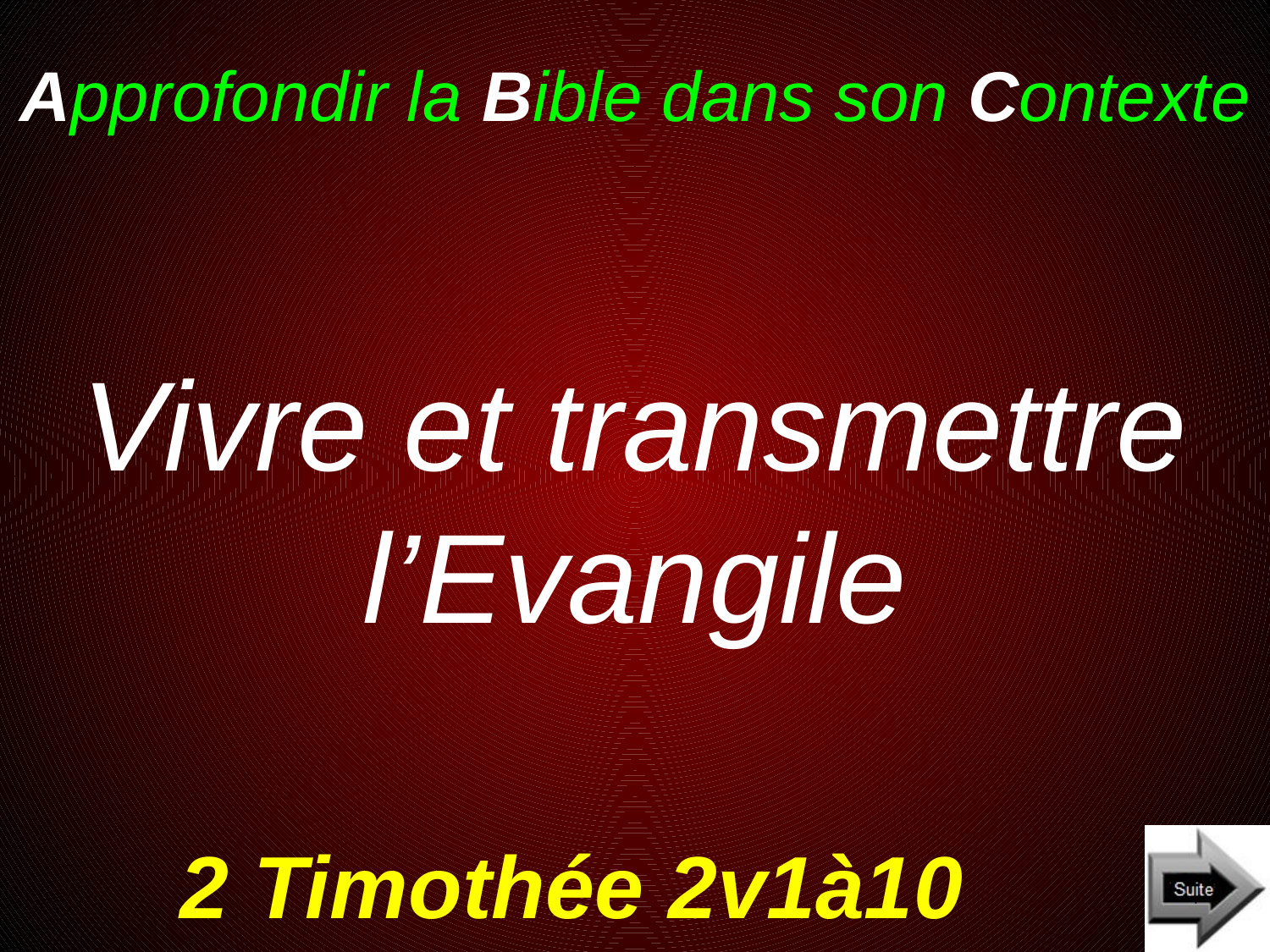

# Approfondir la Bible dans son Contexte
Vivre et transmettre l’Evangile
2 Timothée 2v1à10